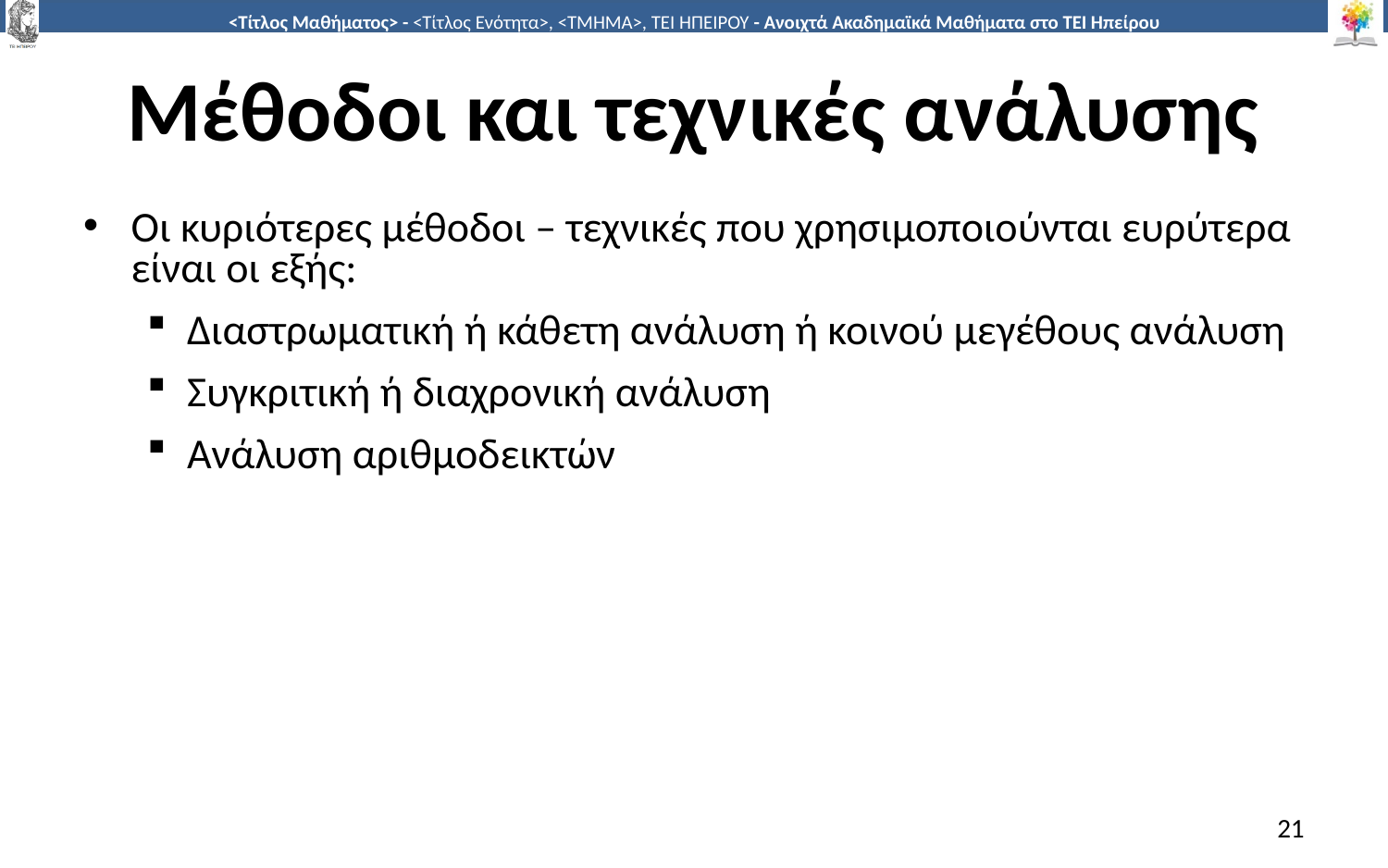

# Μέθοδοι και τεχνικές ανάλυσης
Οι κυριότερες μέθοδοι – τεχνικές που χρησιμοποιούνται ευρύτερα είναι οι εξής:
Διαστρωματική ή κάθετη ανάλυση ή κοινού μεγέθους ανάλυση
Συγκριτική ή διαχρονική ανάλυση
Ανάλυση αριθμοδεικτών

21